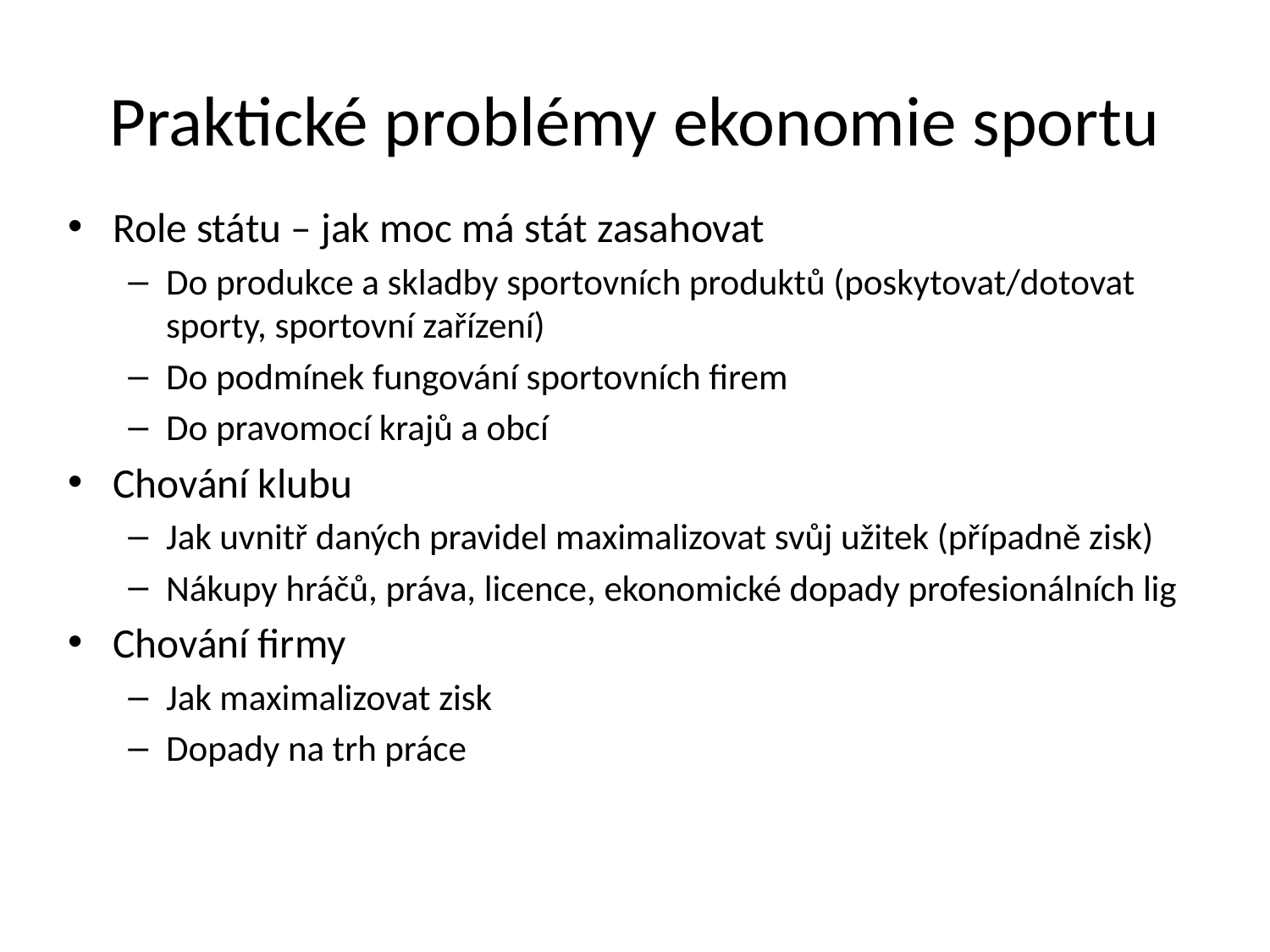

# Praktické problémy ekonomie sportu
Role státu – jak moc má stát zasahovat
Do produkce a skladby sportovních produktů (poskytovat/dotovat sporty, sportovní zařízení)
Do podmínek fungování sportovních firem
Do pravomocí krajů a obcí
Chování klubu
Jak uvnitř daných pravidel maximalizovat svůj užitek (případně zisk)
Nákupy hráčů, práva, licence, ekonomické dopady profesionálních lig
Chování firmy
Jak maximalizovat zisk
Dopady na trh práce